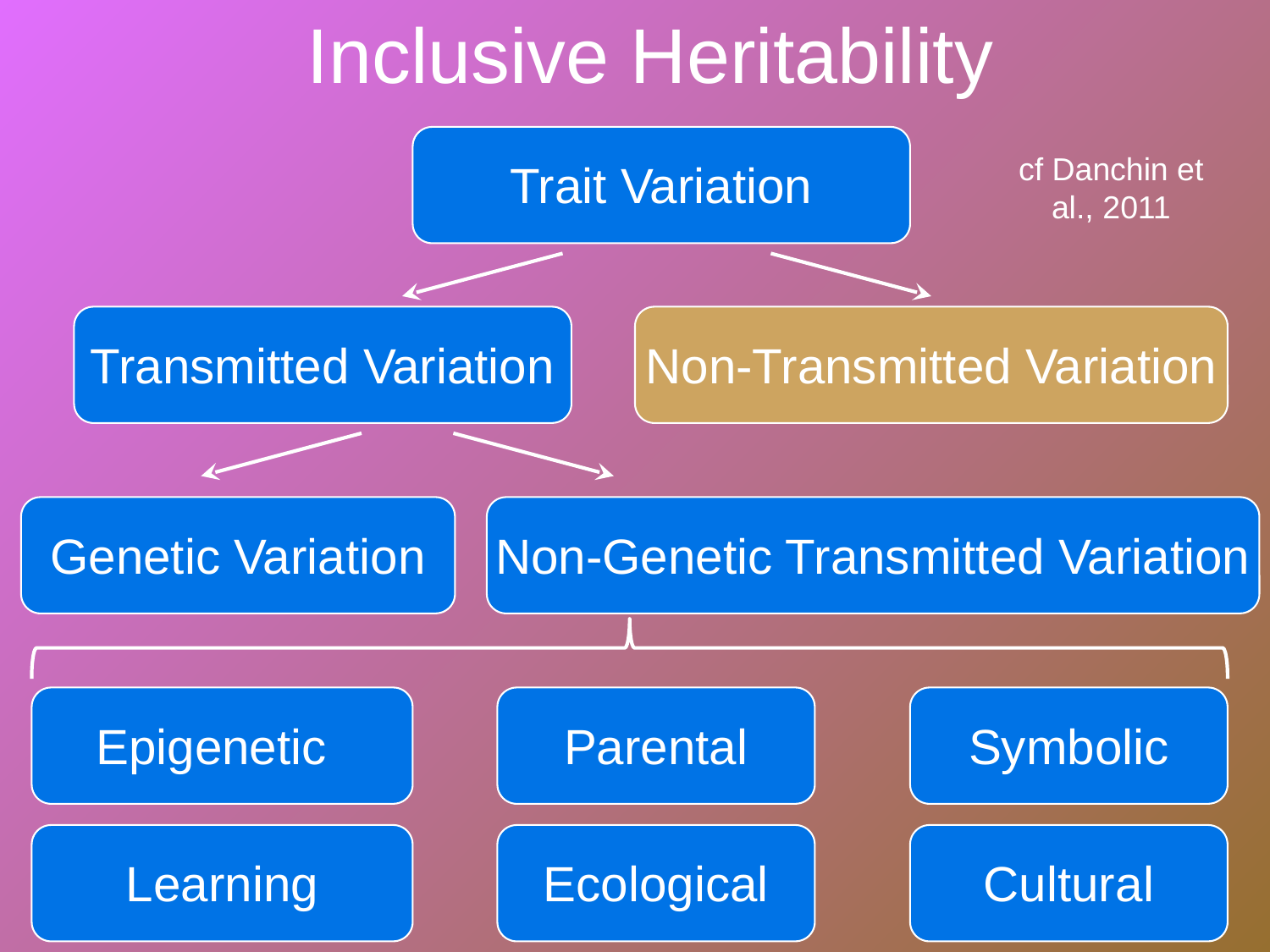

Inclusive Heritability

cf Danchin et al., 2011
Trait Variation

Transmitted Variation
Non-Transmitted Variation

Genetic Variation
Non-Genetic Transmitted Variation

Epigenetic
Parental
Symbolic

Learning
Ecological
Cultural